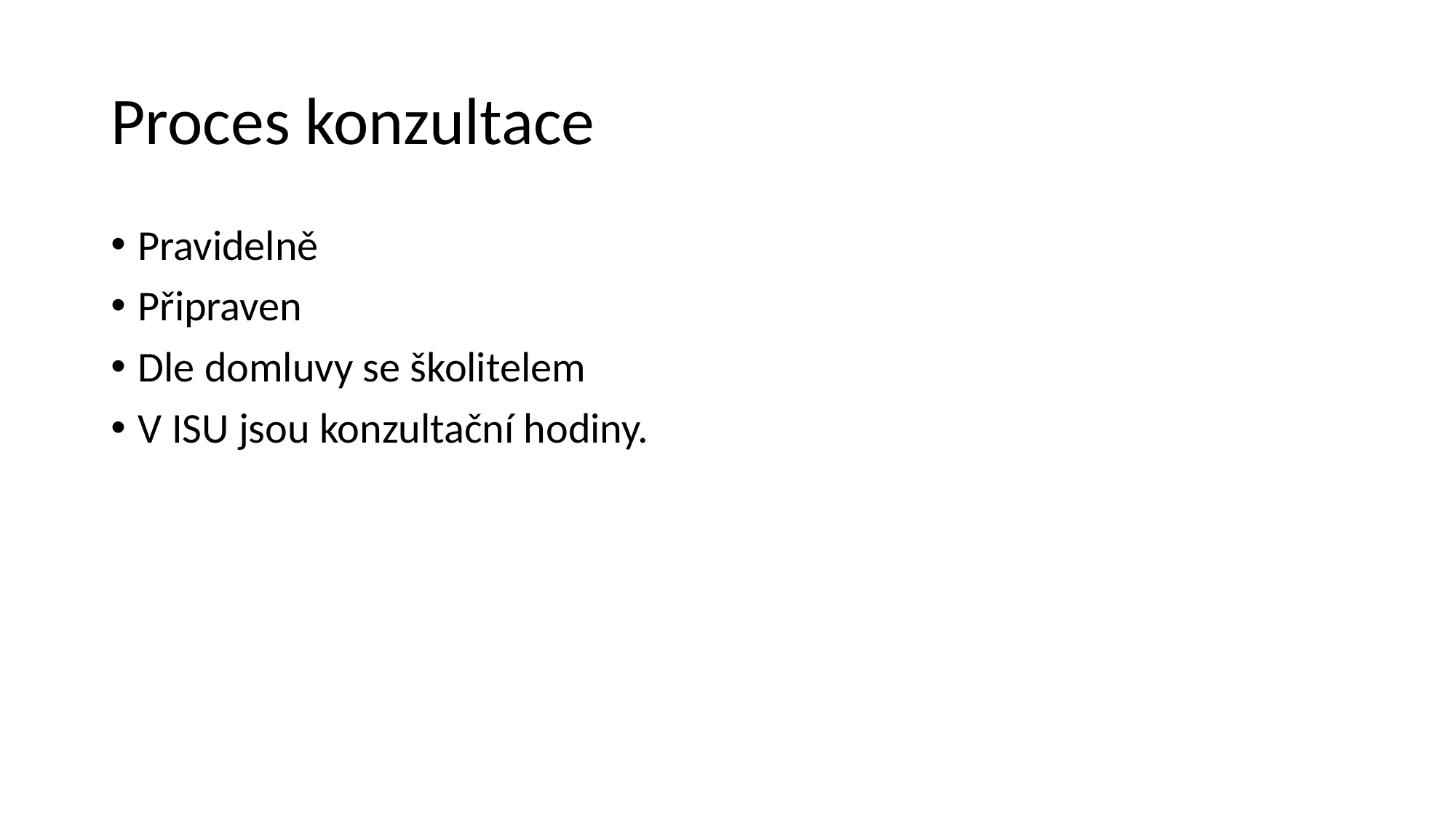

# Proces konzultace
Pravidelně
Připraven
Dle domluvy se školitelem
V ISU jsou konzultační hodiny.